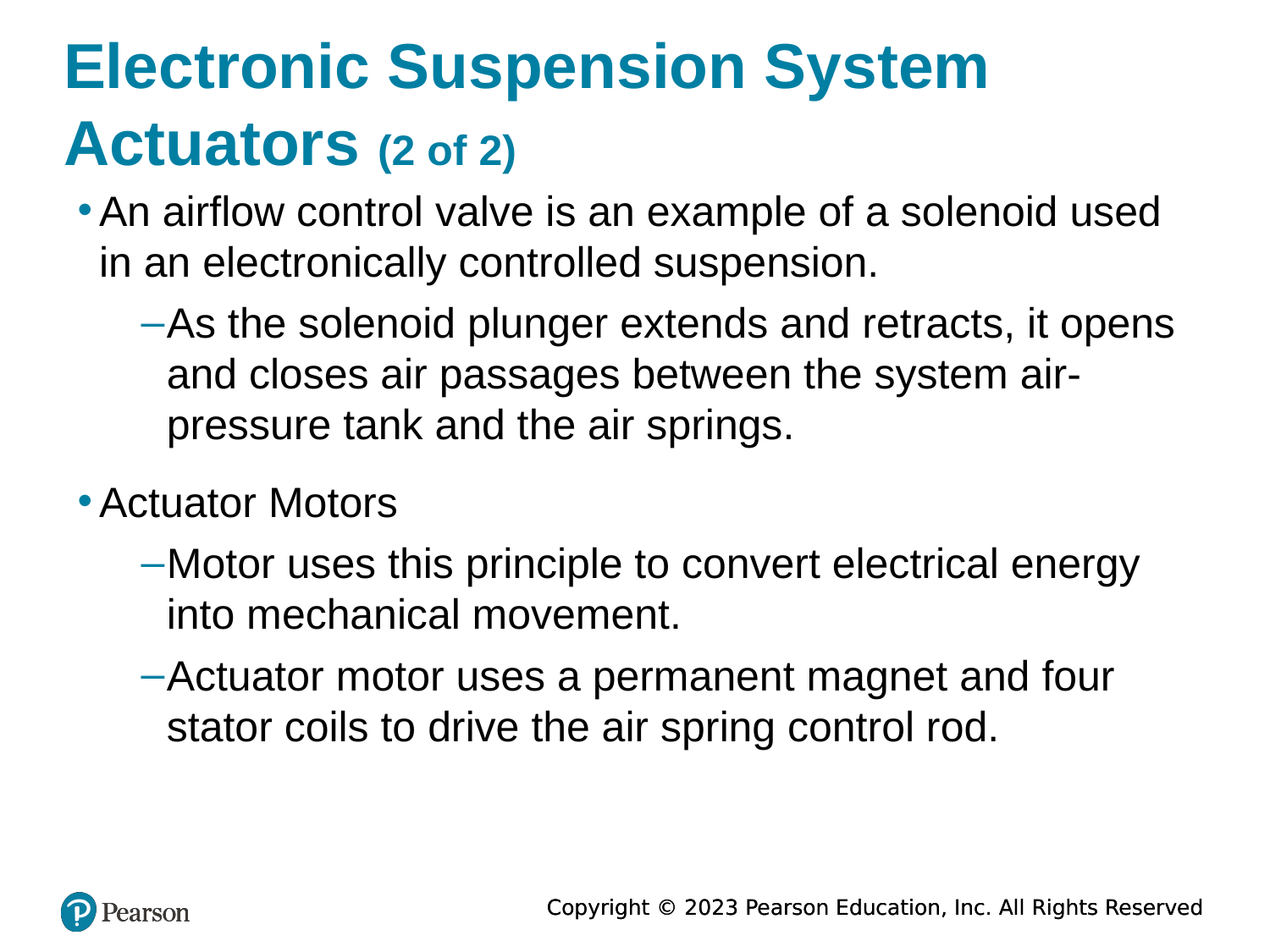

# Electronic Suspension System Actuators (2 of 2)
An airflow control valve is an example of a solenoid used in an electronically controlled suspension.
As the solenoid plunger extends and retracts, it opens and closes air passages between the system air-pressure tank and the air springs.
Actuator Motors
Motor uses this principle to convert electrical energy into mechanical movement.
Actuator motor uses a permanent magnet and four stator coils to drive the air spring control rod.